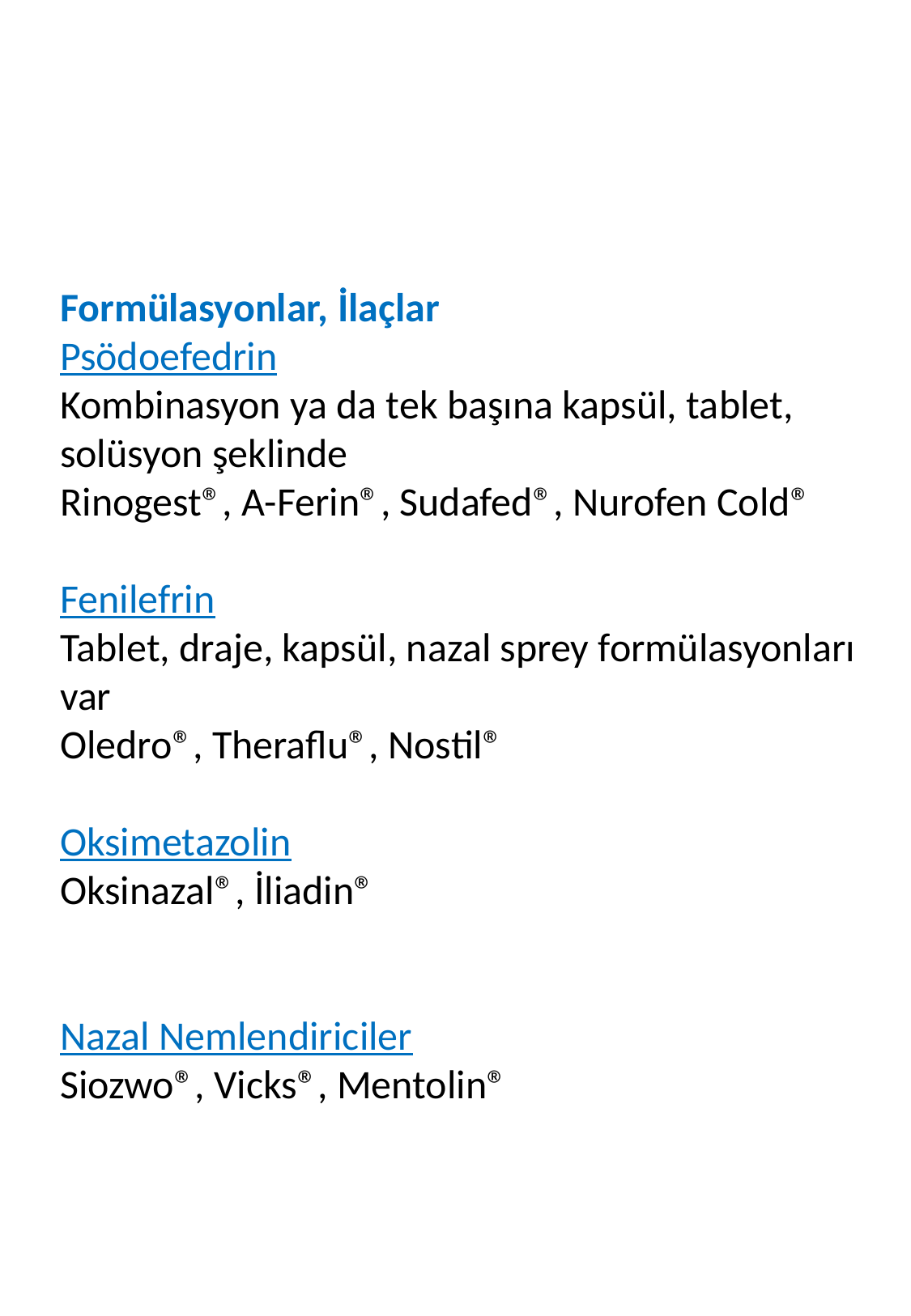

Formülasyonlar, İlaçlar
Psödoefedrin
Kombinasyon ya da tek başına kapsül, tablet,
solüsyon şeklinde
Rinogest®, A-Ferin®, Sudafed®, Nurofen Cold®

Fenilefrin
Tablet, draje, kapsül, nazal sprey formülasyonları
var
Oledro®, Theraflu®, Nostil®

Oksimetazolin
Oksinazal®, İliadin®

Nazal Nemlendiriciler
Siozwo®, Vicks®, Mentolin®